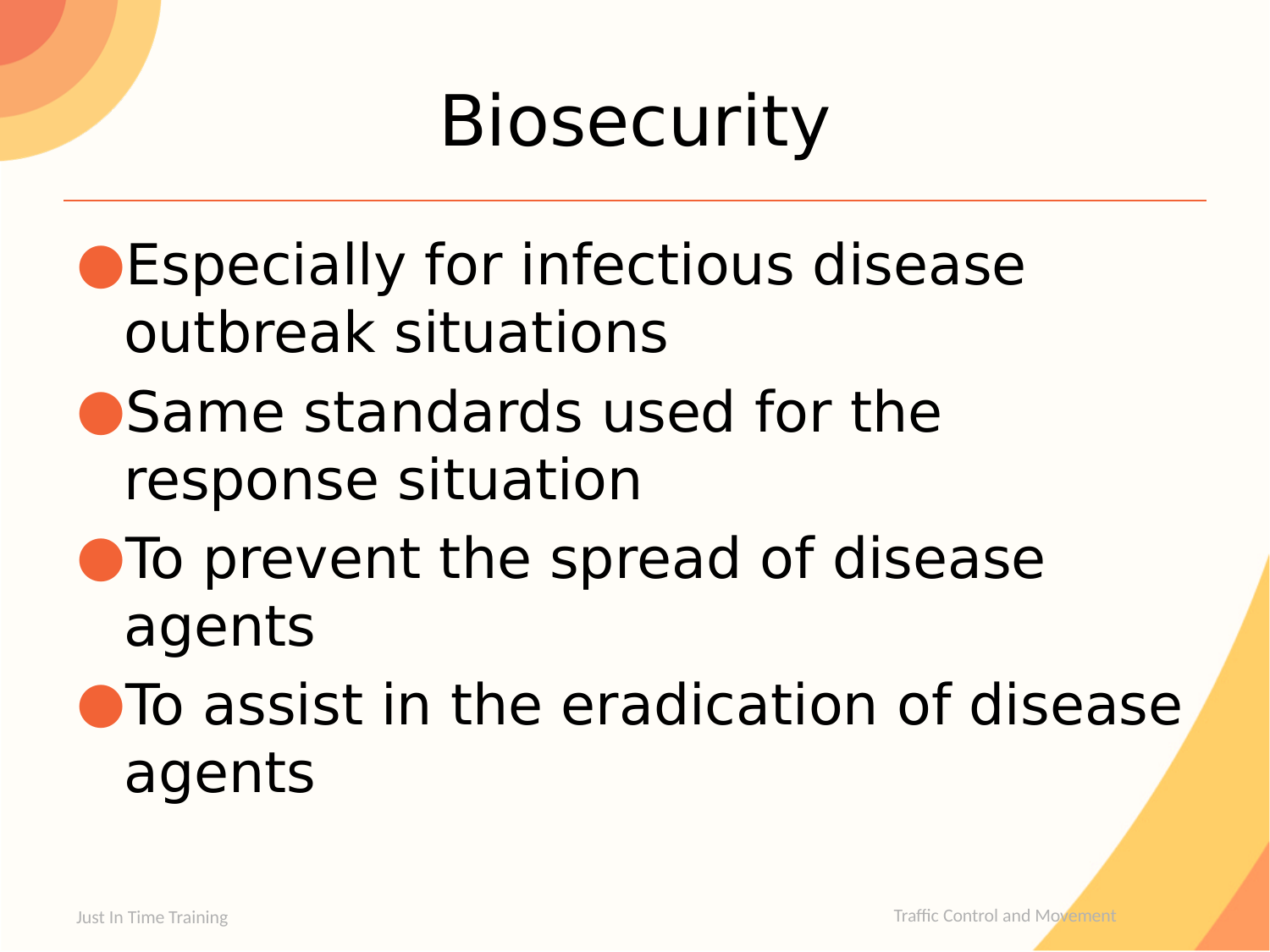

# Biosecurity
Especially for infectious disease outbreak situations
Same standards used for the response situation
To prevent the spread of disease agents
To assist in the eradication of disease agents
Just In Time Training
Traffic Control and Movement